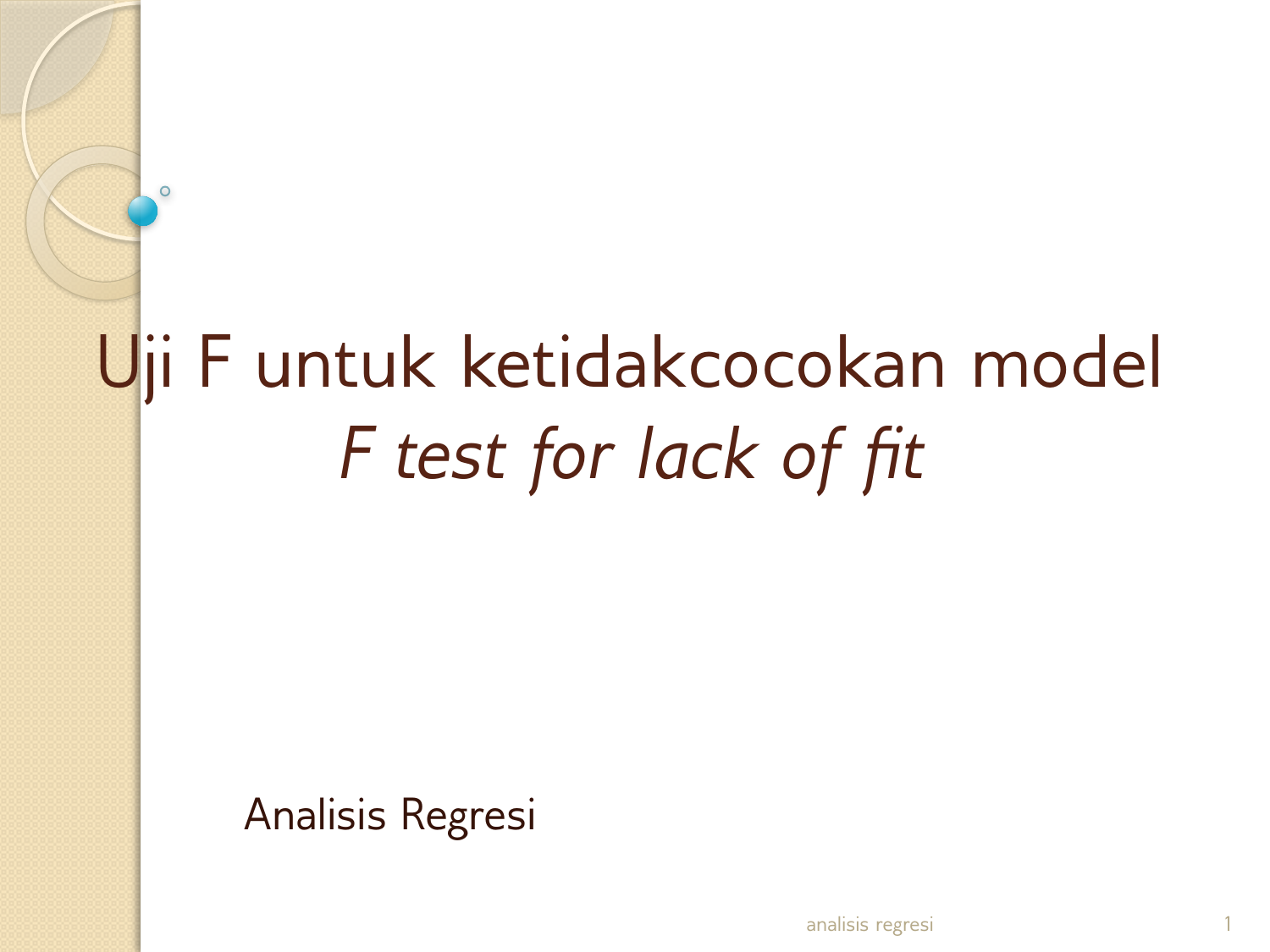

# Uji F untuk ketidakcocokan model F test for lack of fit
Analisis Regresi
analisis regresi
1